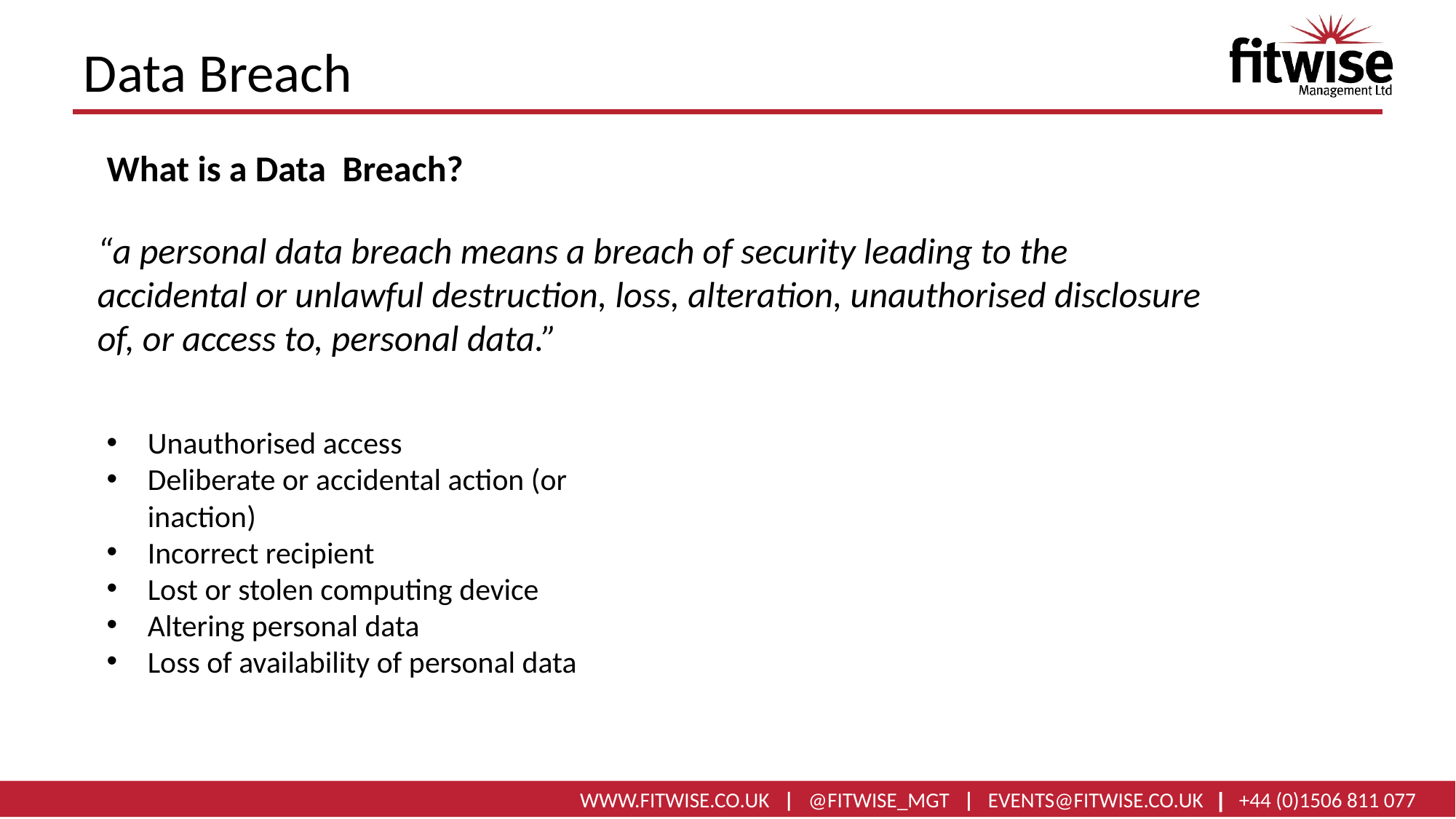

# Data Breach
What is a Data  Breach?

Unauthorised access
Deliberate or accidental action (or inaction)
Incorrect recipient
Lost or stolen computing device
Altering personal data
Loss of availability of personal data

“a personal data breach means a breach of security leading to the accidental or unlawful destruction, loss, alteration, unauthorised disclosure of, or access to, personal data.”